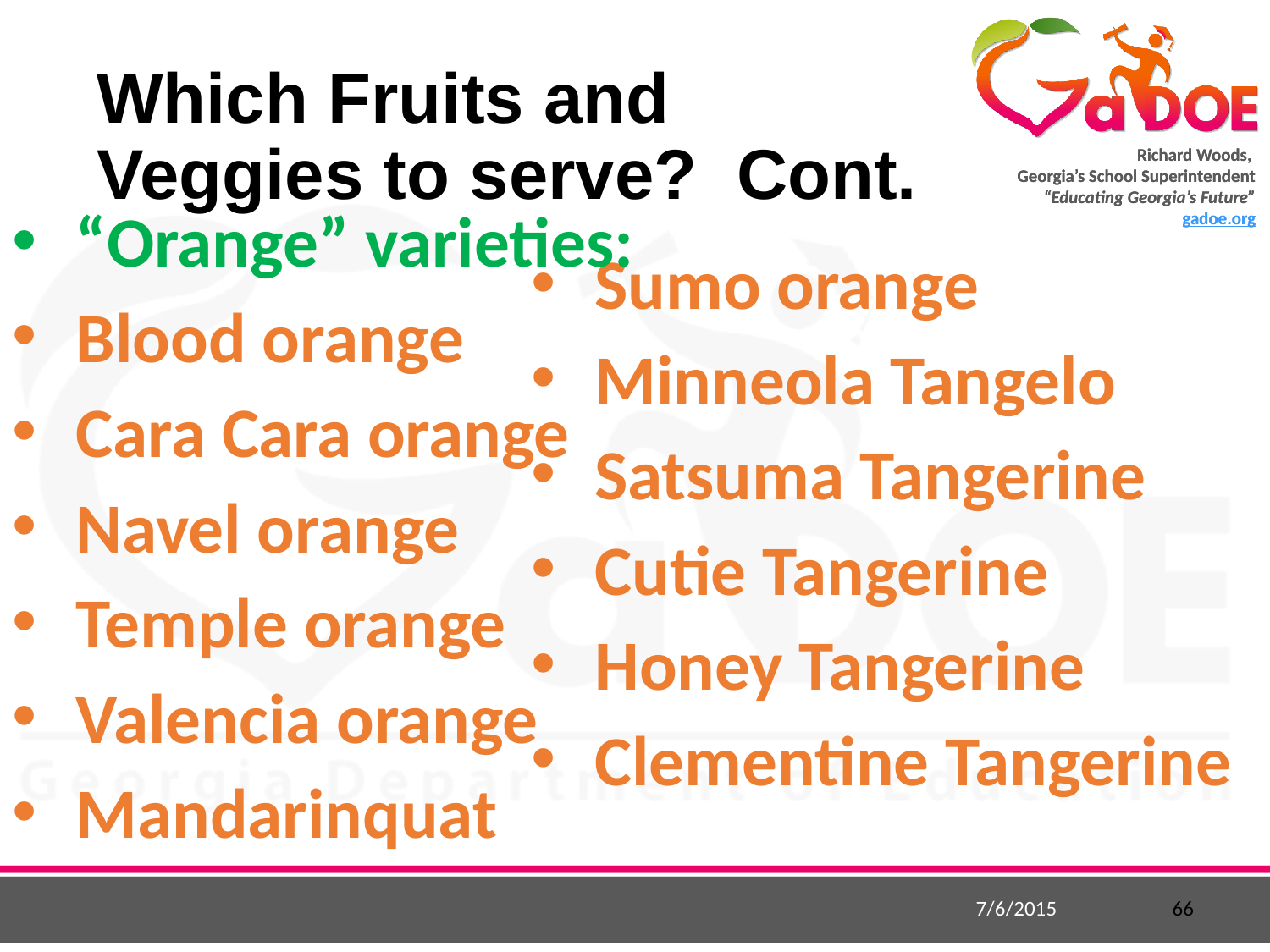

# Which Fruits and Veggies to serve?  Cont.
“Orange” varieties:
Blood orange
Cara Cara orange
Navel orange
Temple orange
Valencia orange
Mandarinquat
Sumo orange
Minneola Tangelo
Satsuma Tangerine
Cutie Tangerine
Honey Tangerine
Clementine Tangerine
7/6/2015
66